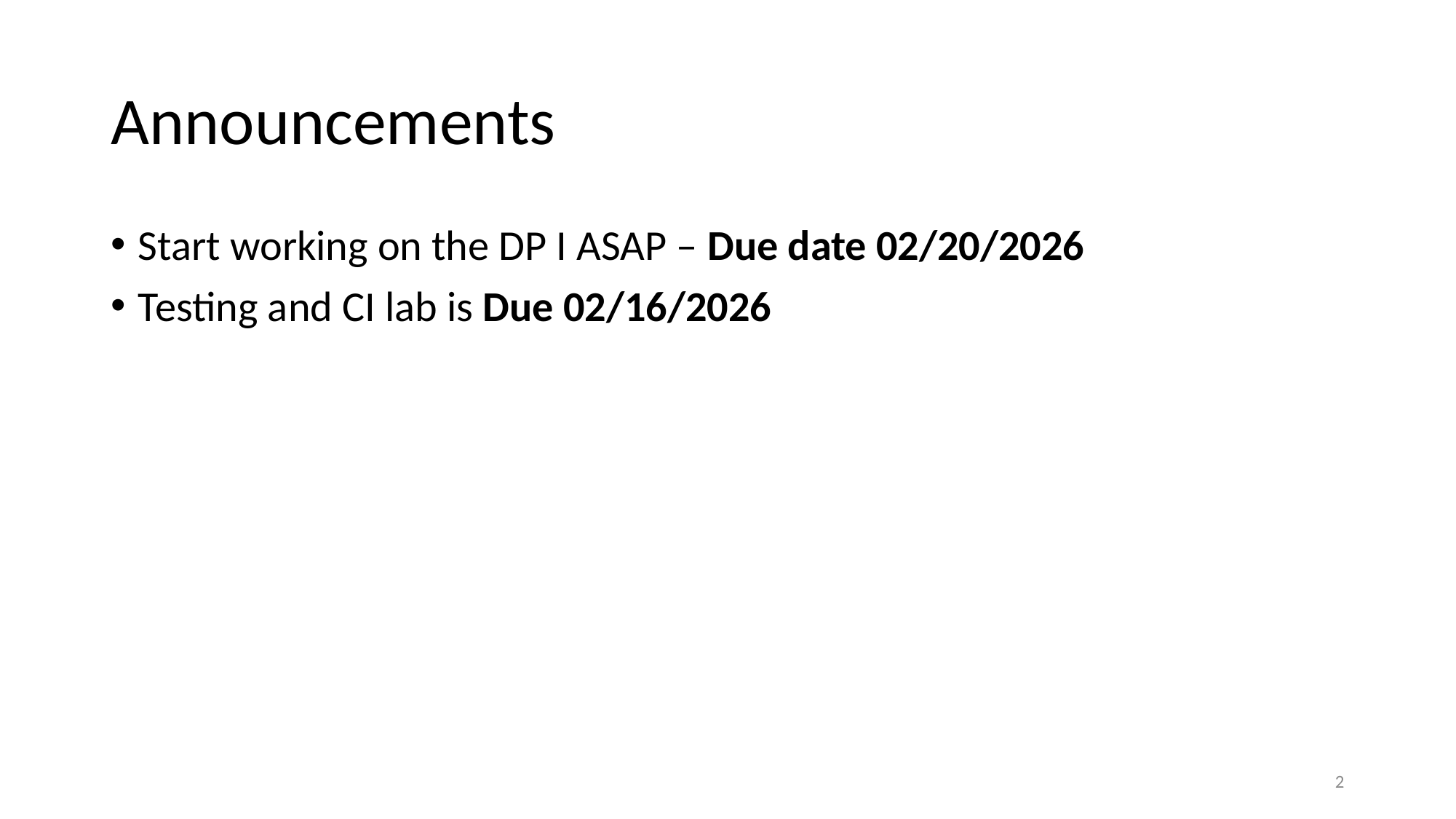

# Announcements
Start working on the DP I ASAP – Due date 02/20/2026
Testing and CI lab is Due 02/16/2026
2